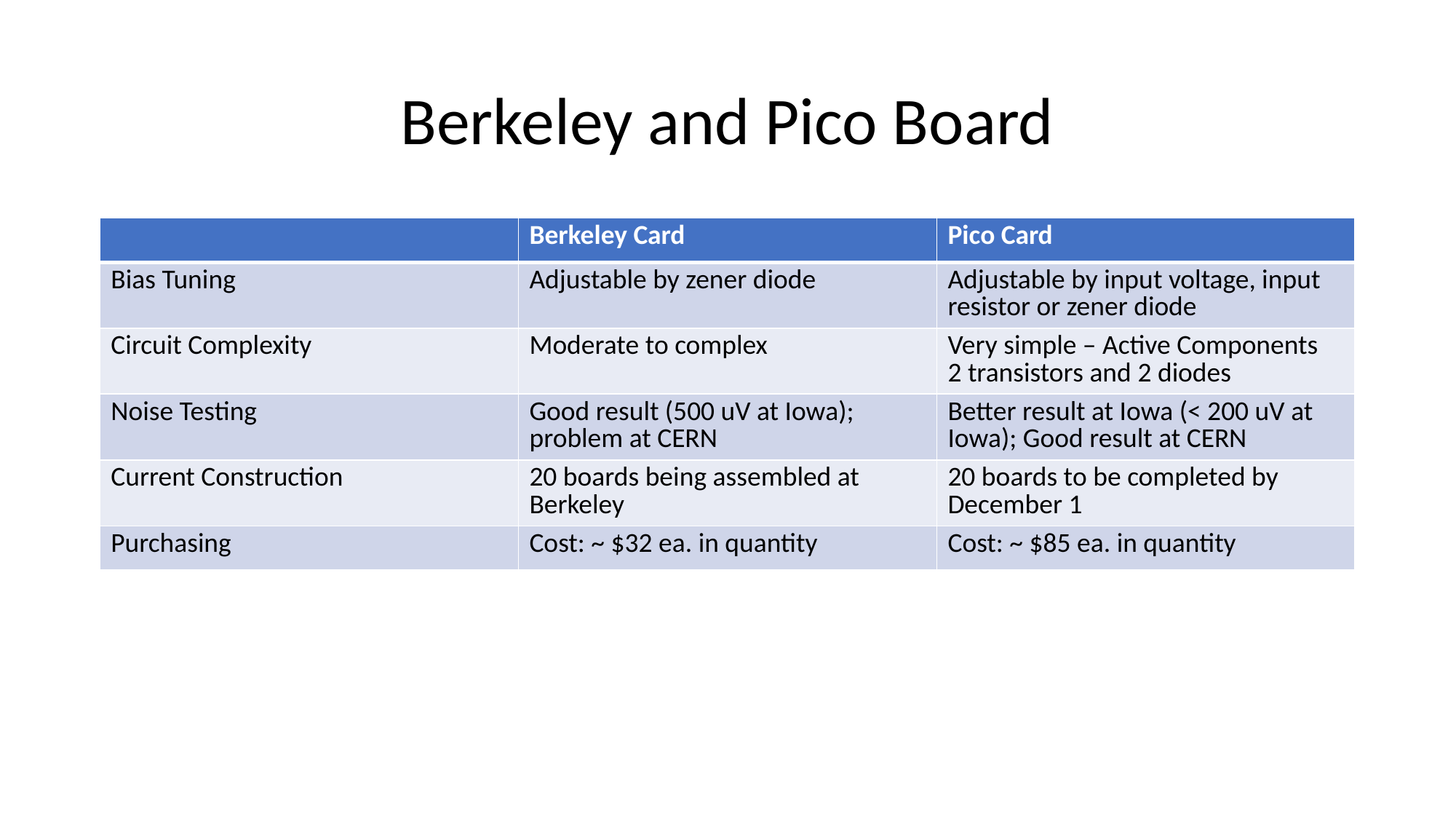

# Berkeley and Pico Board
|  | Berkeley Card | Pico Card |
| --- | --- | --- |
| Bias Tuning | Adjustable by zener diode | Adjustable by input voltage, input resistor or zener diode |
| Circuit Complexity | Moderate to complex | Very simple – Active Components 2 transistors and 2 diodes |
| Noise Testing | Good result (500 uV at Iowa); problem at CERN | Better result at Iowa (< 200 uV at Iowa); Good result at CERN |
| Current Construction | 20 boards being assembled at Berkeley | 20 boards to be completed by December 1 |
| Purchasing | Cost: ~ $32 ea. in quantity | Cost: ~ $85 ea. in quantity |